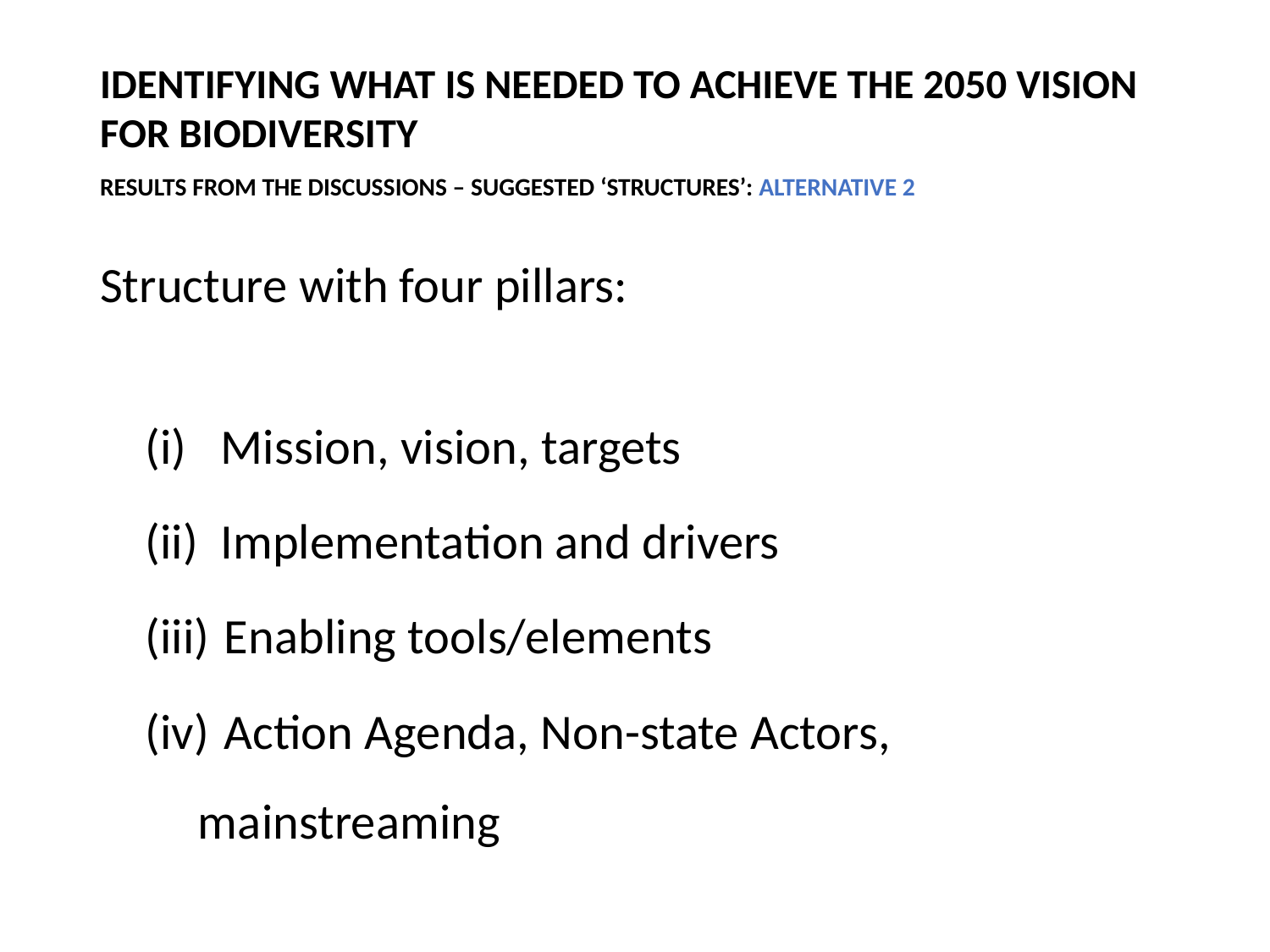

# Identifying what is needed to achieve the 2050 vision for biodiversity Results from the discussions – Suggested ‘structures’: ALTERNATIVE 2
Structure with four pillars:

  Mission, vision, targets
  Implementation and drivers
  Enabling tools/elements
  Action Agenda, Non-state Actors,     mainstreaming